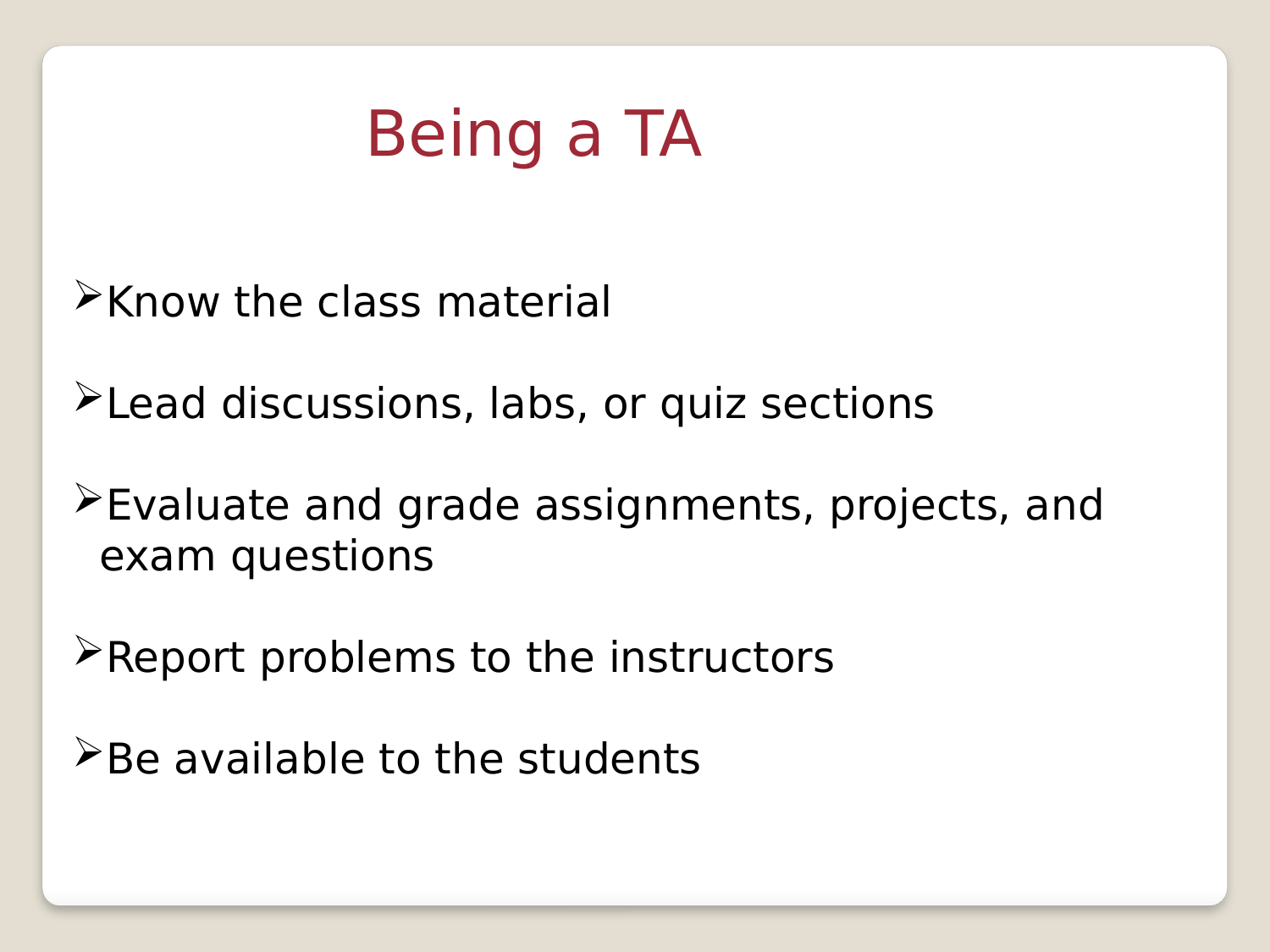

Being a TA
Know the class material

Lead discussions, labs, or quiz sections

Evaluate and grade assignments, projects, and
  exam questions

Report problems to the instructors

Be available to the students